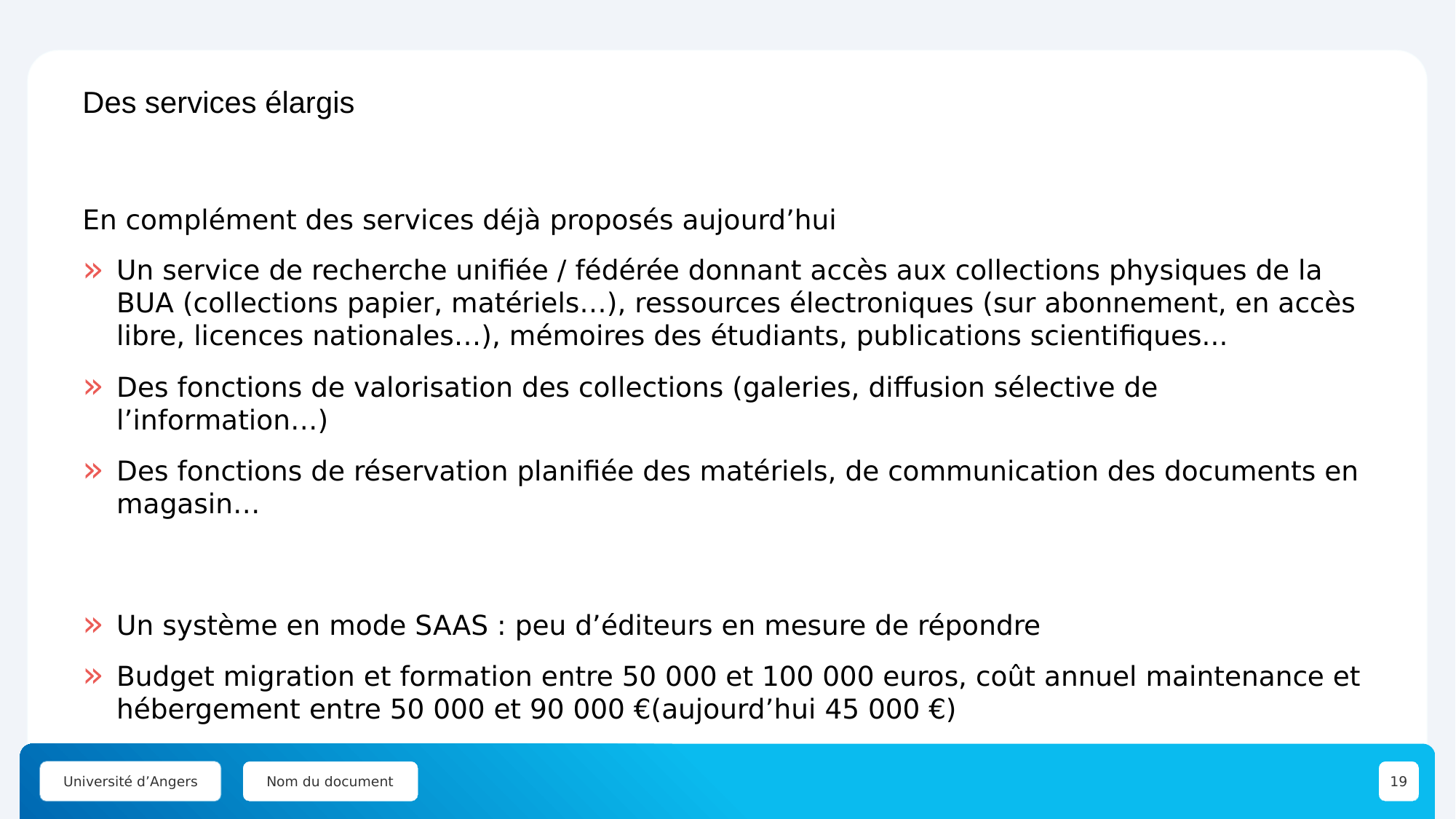

Des services élargis

En complément des services déjà proposés aujourd’hui​
Un service de recherche unifiée / fédérée donnant accès aux collections physiques de la BUA (collections papier, matériels…), ressources électroniques (sur abonnement, en accès libre, licences nationales…), mémoires des étudiants, publications scientifiques...​
Des fonctions de valorisation des collections (galeries, diffusion sélective de l’information…)​
Des fonctions de réservation planifiée des matériels, de communication des documents en magasin…

Un système en mode SAAS : peu d’éditeurs en mesure de répondre
Budget migration et formation entre 50 000 et 100 000 euros, coût annuel maintenance et hébergement entre 50 000 et 90 000 €(aujourd’hui 45 000 €)

Nom du document
19